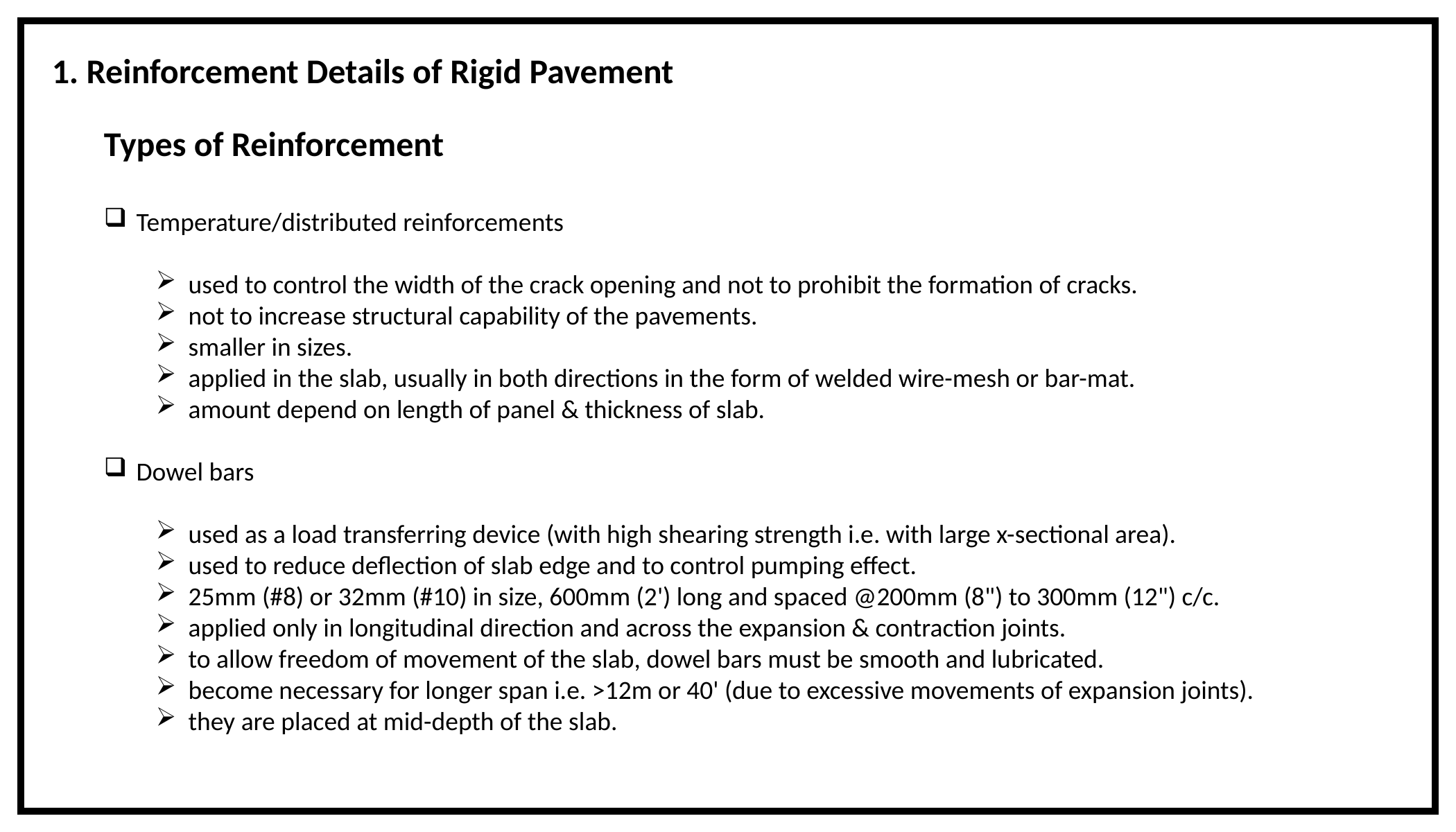

1. Reinforcement Details of Rigid Pavement

Types of Reinforcement

Temperature/distributed reinforcements

used to control the width of the crack opening and not to prohibit the formation of cracks.
not to increase structural capability of the pavements.
smaller in sizes.
applied in the slab, usually in both directions in the form of welded wire-mesh or bar-mat.
amount depend on length of panel & thickness of slab.

Dowel bars

used as a load transferring device (with high shearing strength i.e. with large x-sectional area).
used to reduce deflection of slab edge and to control pumping effect.
25mm (#8) or 32mm (#10) in size, 600mm (2') long and spaced @200mm (8") to 300mm (12") c/c.
applied only in longitudinal direction and across the expansion & contraction joints.
to allow freedom of movement of the slab, dowel bars must be smooth and lubricated.
become necessary for longer span i.e. >12m or 40' (due to excessive movements of expansion joints).
they are placed at mid-depth of the slab.